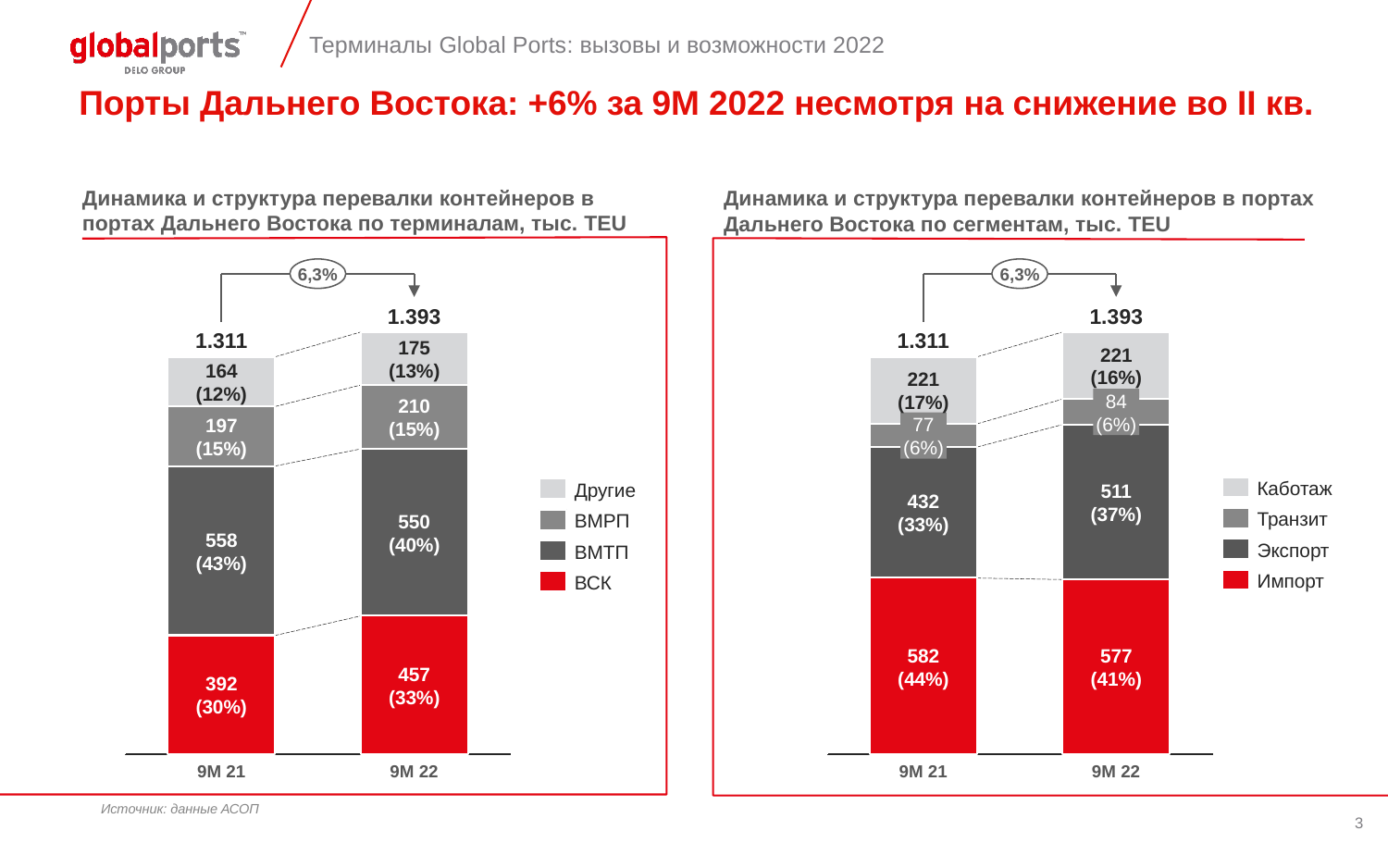

Порты Дальнего Востока: +6% за 9М 2022 несмотря на снижение во II кв.
Динамика и структура перевалки контейнеров в портах Дальнего Востока по терминалам, тыс. TEU
Динамика и структура перевалки контейнеров в портах
Дальнего Востока по сегментам, тыс. TEU

6,3%
6,3%
1.393
1.393

### Chart

| Category |  |  |  |  |
|---|---|---|---|---|

### Chart

| Category |  |  |  |  |
|---|---|---|---|---|
1.311
1.311
175
(13%)
221
(16%)
164
(12%)
221
(17%)
84
(6%)
210
(15%)
77
(6%)
197
(15%)
Каботаж

Другие

511
(37%)
432
(33%)
Транзит

ВМРП
550
(40%)

558
(43%)
Экспорт

ВМТП

Импорт

ВСК

582
(44%)
577
(41%)
457
(33%)
392
(30%)
9M 21
9M 22
9M 21
9M 22
Источник: данные АСОП